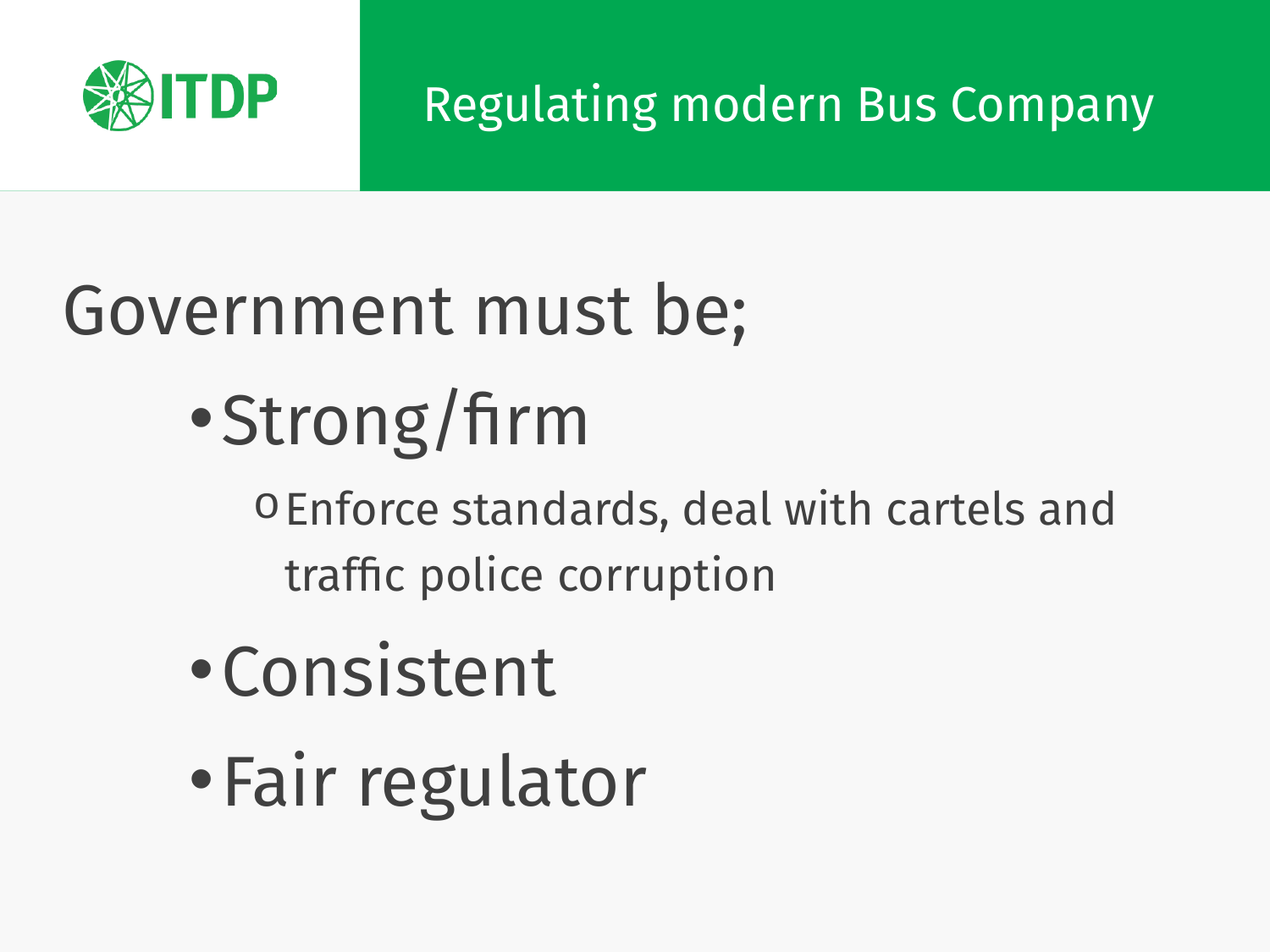

# Regulating modern Bus Company
Government must be;
Strong/firm
Enforce standards, deal with cartels and traffic police corruption
Consistent
Fair regulator